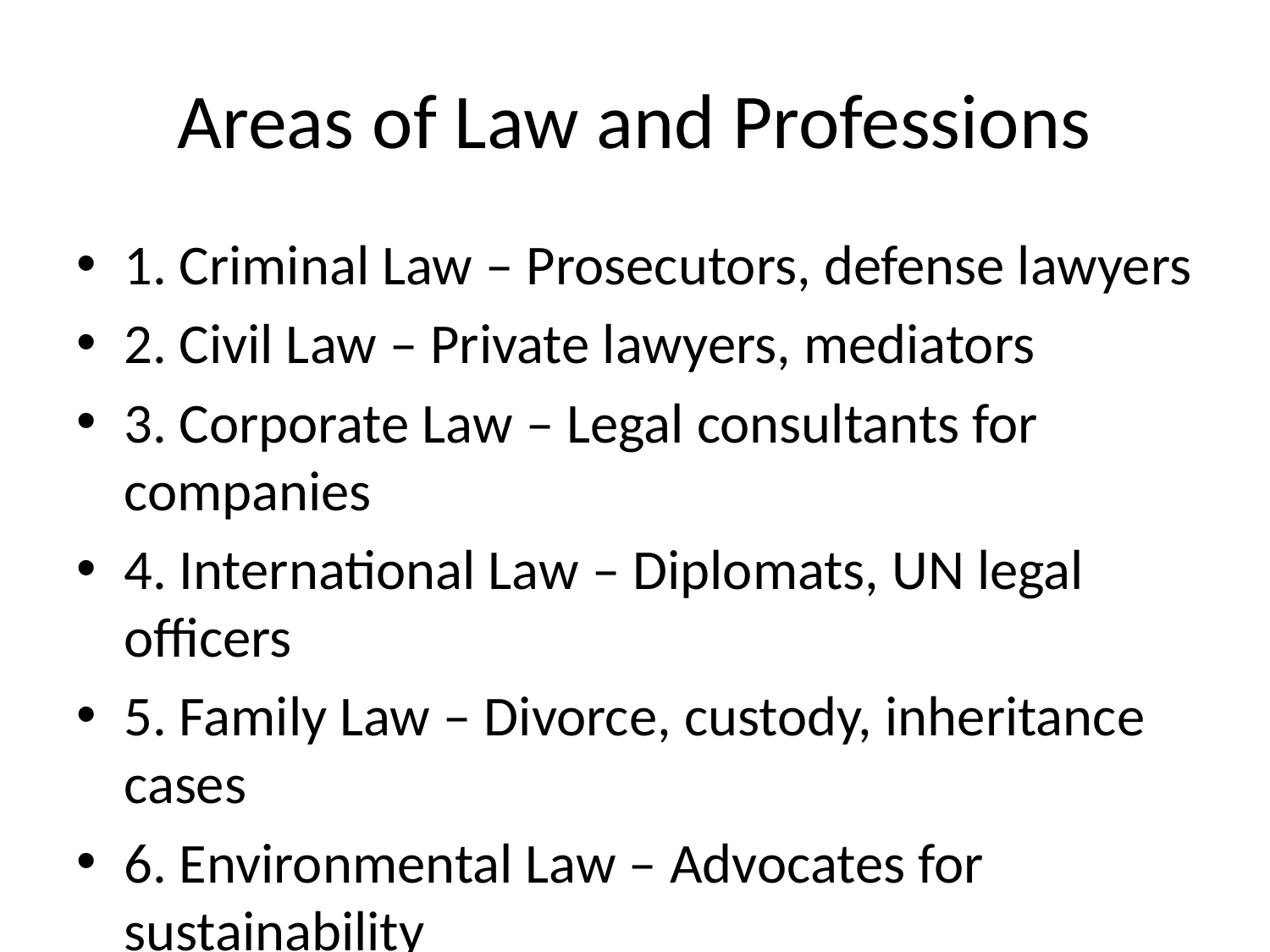

# Areas of Law and Professions
1. Criminal Law – Prosecutors, defense lawyers
2. Civil Law – Private lawyers, mediators
3. Corporate Law – Legal consultants for companies
4. International Law – Diplomats, UN legal officers
5. Family Law – Divorce, custody, inheritance cases
6. Environmental Law – Advocates for sustainability
7. Intellectual Property Law – Patent attorneys